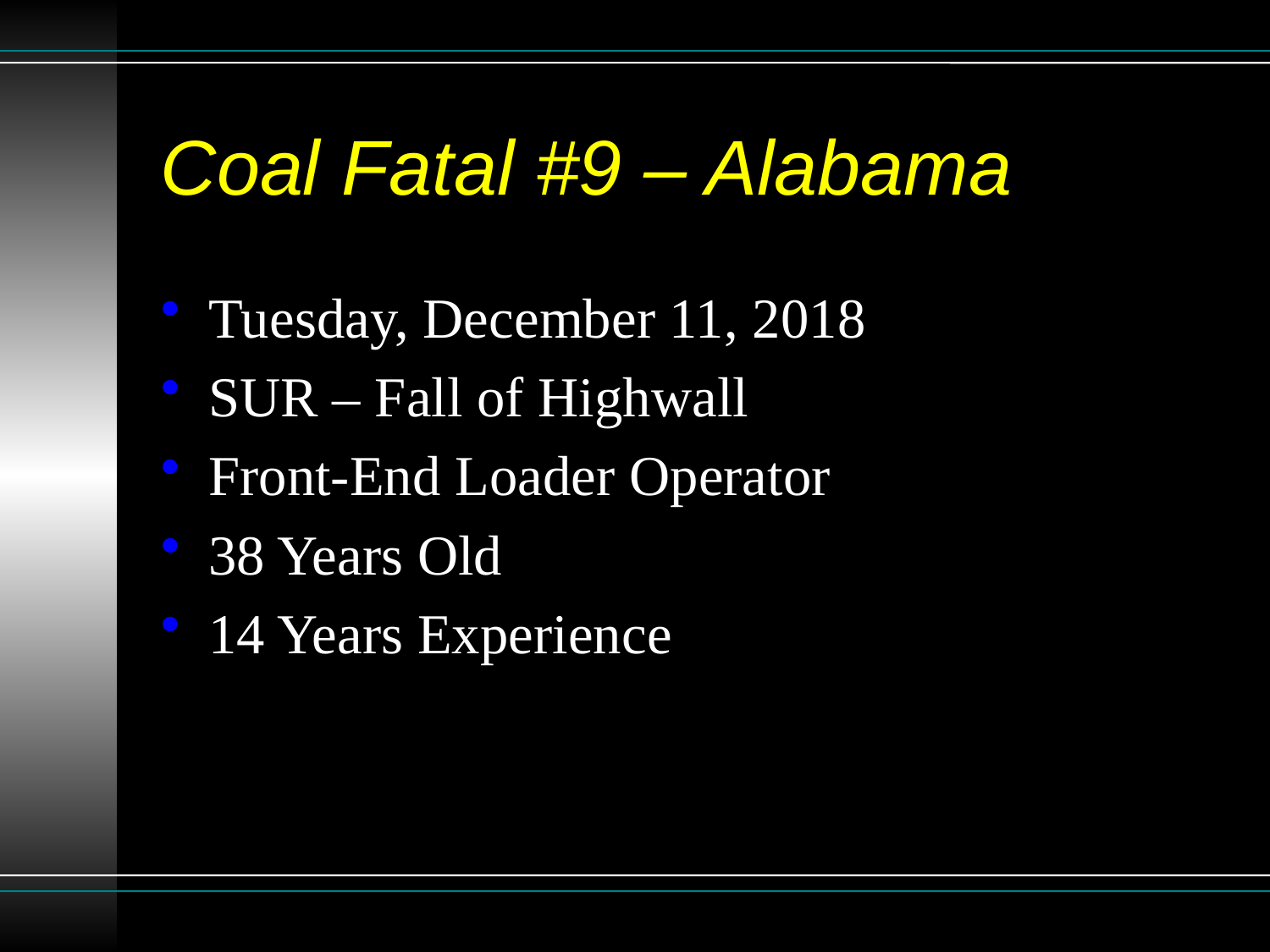

# Coal Fatal #9 – Alabama
Tuesday, December 11, 2018
SUR – Fall of Highwall
Front-End Loader Operator
38 Years Old
14 Years Experience